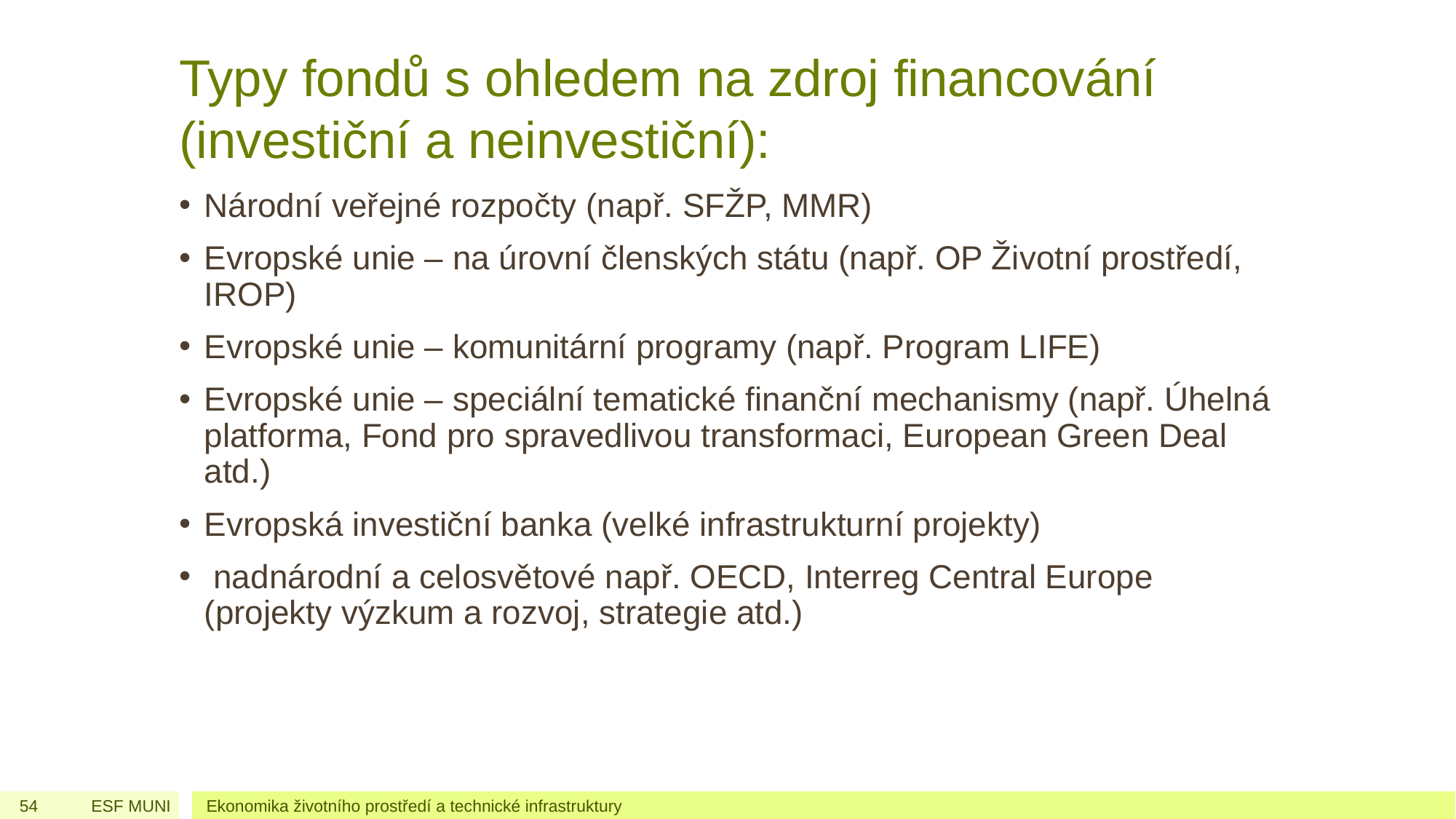

# Typy fondů s ohledem na zdroj financování (investiční a neinvestiční):
Národní veřejné rozpočty (např. SFŽP, MMR)
Evropské unie – na úrovní členských státu (např. OP Životní prostředí, IROP)
Evropské unie – komunitární programy (např. Program LIFE)
Evropské unie – speciální tematické finanční mechanismy (např. Úhelná platforma, Fond pro spravedlivou transformaci, European Green Deal atd.)
Evropská investiční banka (velké infrastrukturní projekty)
 nadnárodní a celosvětové např. OECD, Interreg Central Europe (projekty výzkum a rozvoj, strategie atd.)
54
ESF MUNI
Ekonomika životního prostředí a technické infrastruktury